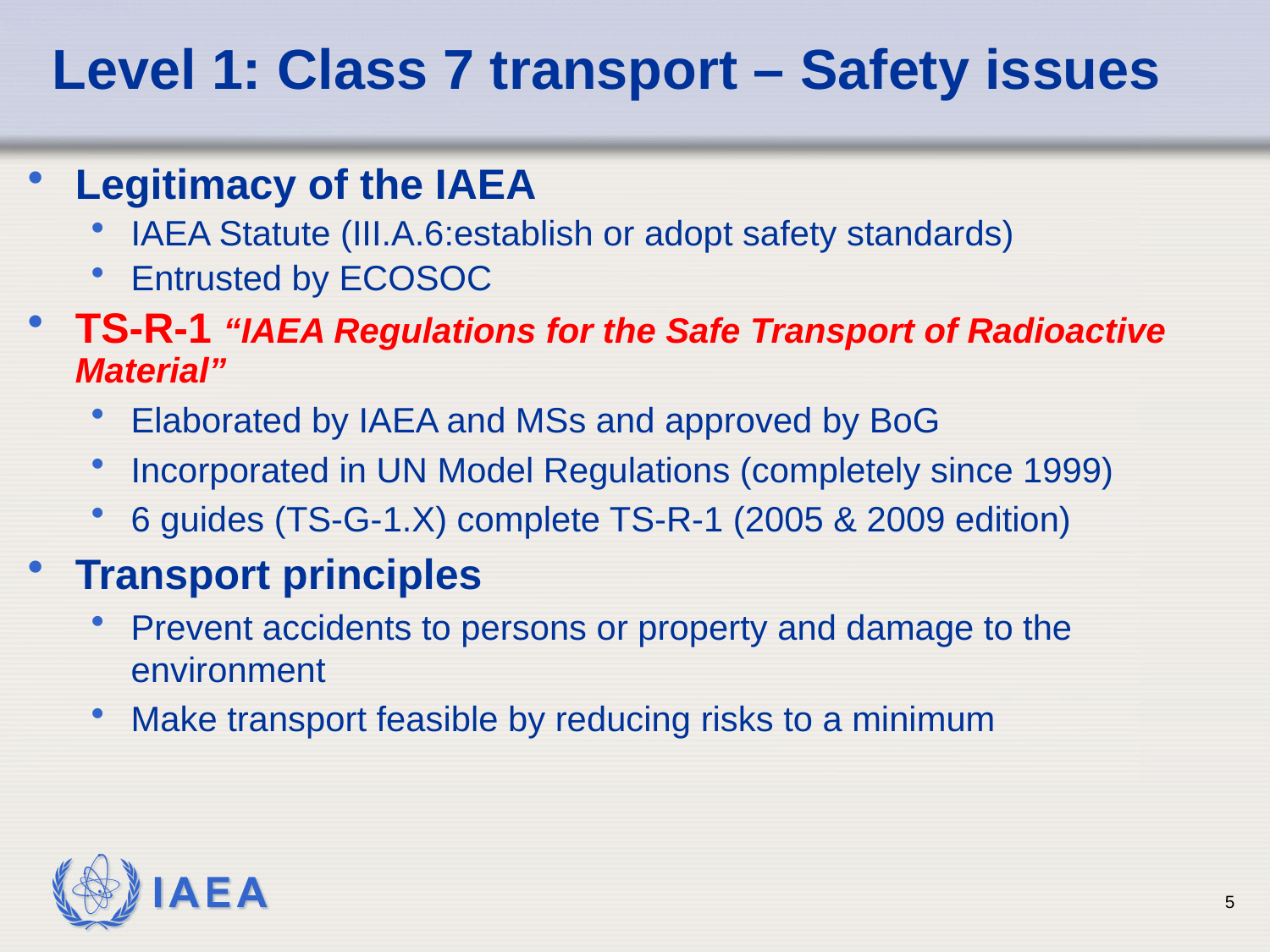

# Level 1: Class 7 transport – Safety issues
Legitimacy of the IAEA
IAEA Statute (III.A.6:establish or adopt safety standards)
Entrusted by ECOSOC
TS-R-1 “IAEA Regulations for the Safe Transport of Radioactive Material”
Elaborated by IAEA and MSs and approved by BoG
Incorporated in UN Model Regulations (completely since 1999)
6 guides (TS-G-1.X) complete TS-R-1 (2005 & 2009 edition)
Transport principles
Prevent accidents to persons or property and damage to the environment
Make transport feasible by reducing risks to a minimum
5